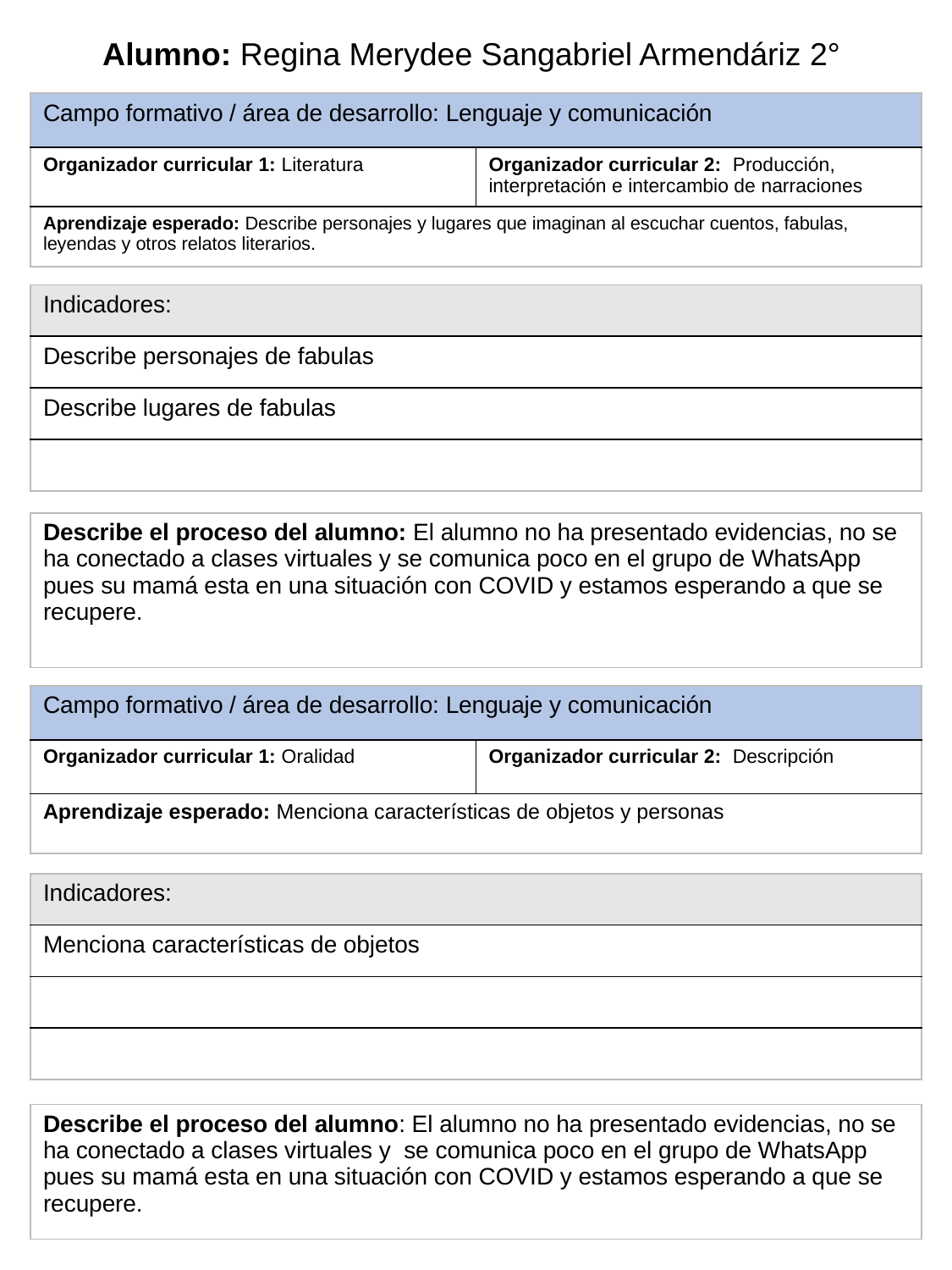

Alumno: Regina Merydee Sangabriel Armendáriz 2°
| Campo formativo / área de desarrollo: Lenguaje y comunicación |  |
| --- | --- |
| Organizador curricular 1: Literatura | Organizador curricular 2: Producción, interpretación e intercambio de narraciones |
| Aprendizaje esperado: Describe personajes y lugares que imaginan al escuchar cuentos, fabulas, leyendas y otros relatos literarios. |  |
| Indicadores: |
| --- |
| Describe personajes de fabulas |
| Describe lugares de fabulas |
|  |
| Describe el proceso del alumno: El alumno no ha presentado evidencias, no se ha conectado a clases virtuales y se comunica poco en el grupo de WhatsApp pues su mamá esta en una situación con COVID y estamos esperando a que se recupere. |
| --- |
| Campo formativo / área de desarrollo: Lenguaje y comunicación |  |
| --- | --- |
| Organizador curricular 1: Oralidad | Organizador curricular 2: Descripción |
| Aprendizaje esperado: Menciona características de objetos y personas |  |
| Indicadores: |
| --- |
| Menciona características de objetos |
|  |
|  |
| Describe el proceso del alumno: El alumno no ha presentado evidencias, no se ha conectado a clases virtuales y se comunica poco en el grupo de WhatsApp pues su mamá esta en una situación con COVID y estamos esperando a que se recupere. |
| --- |